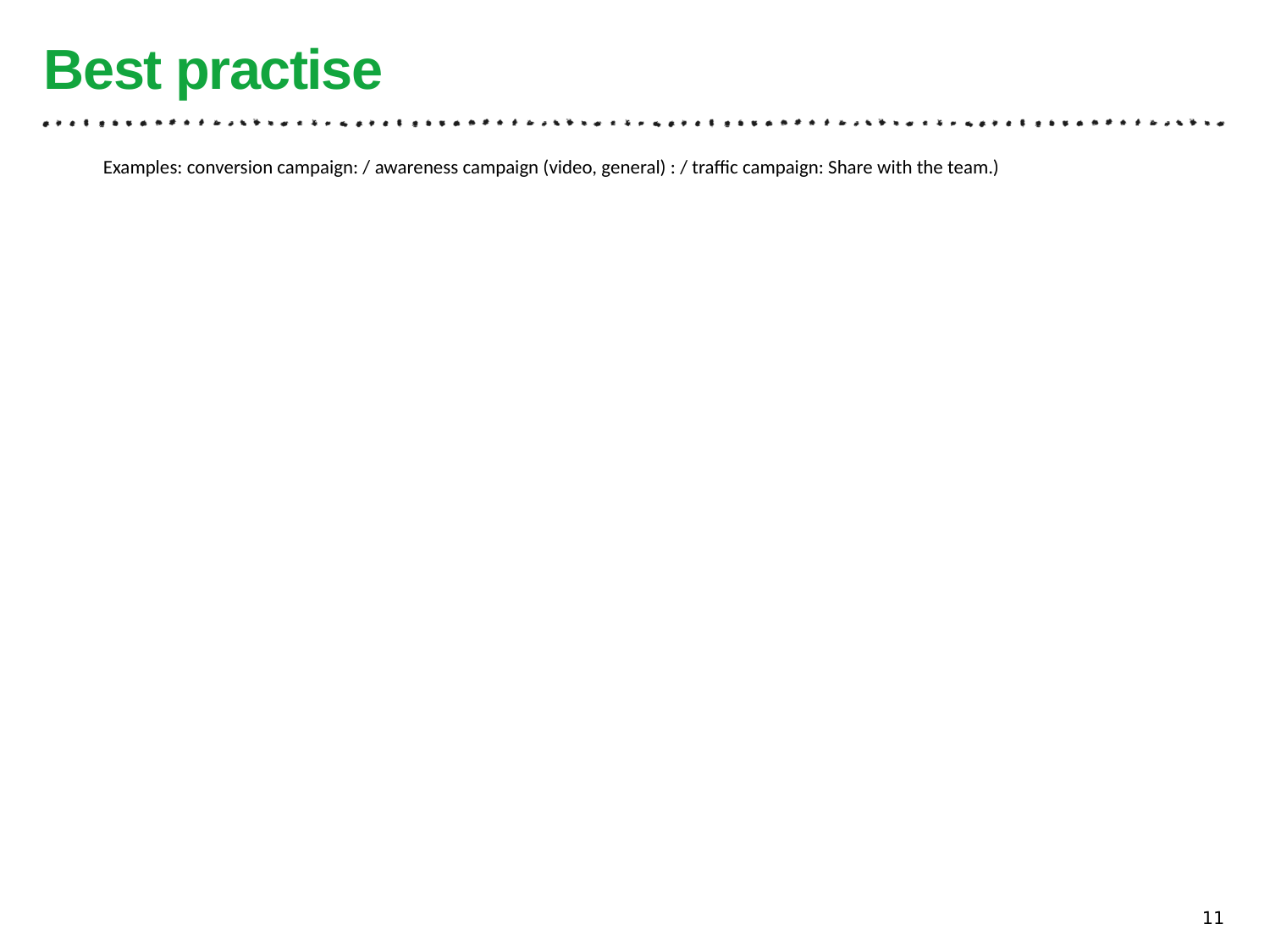

# Best practise
Examples: conversion campaign: / awareness campaign (video, general) : / traffic campaign: Share with the team.)
11